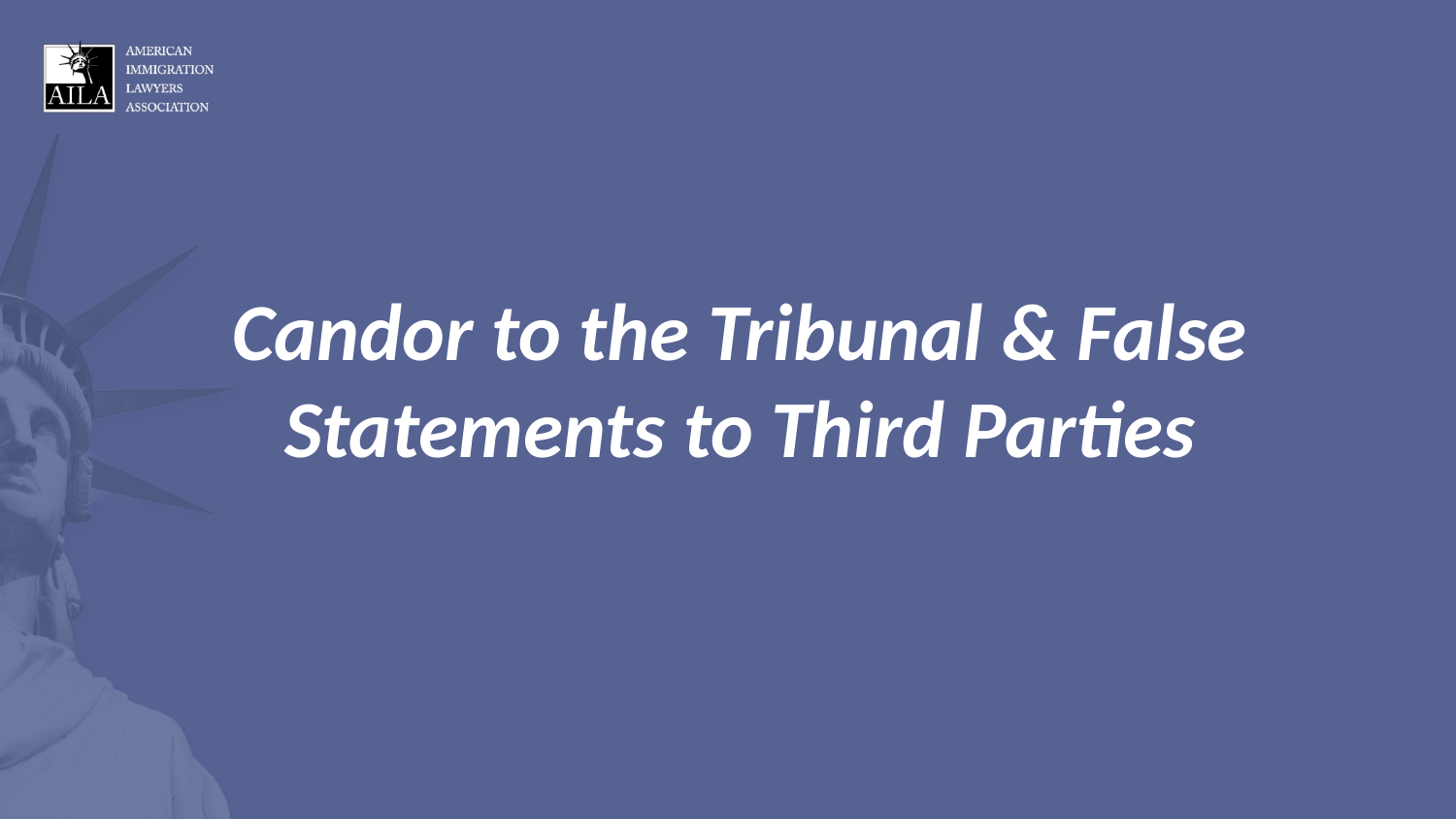

Candor to the Tribunal & False Statements to Third Parties